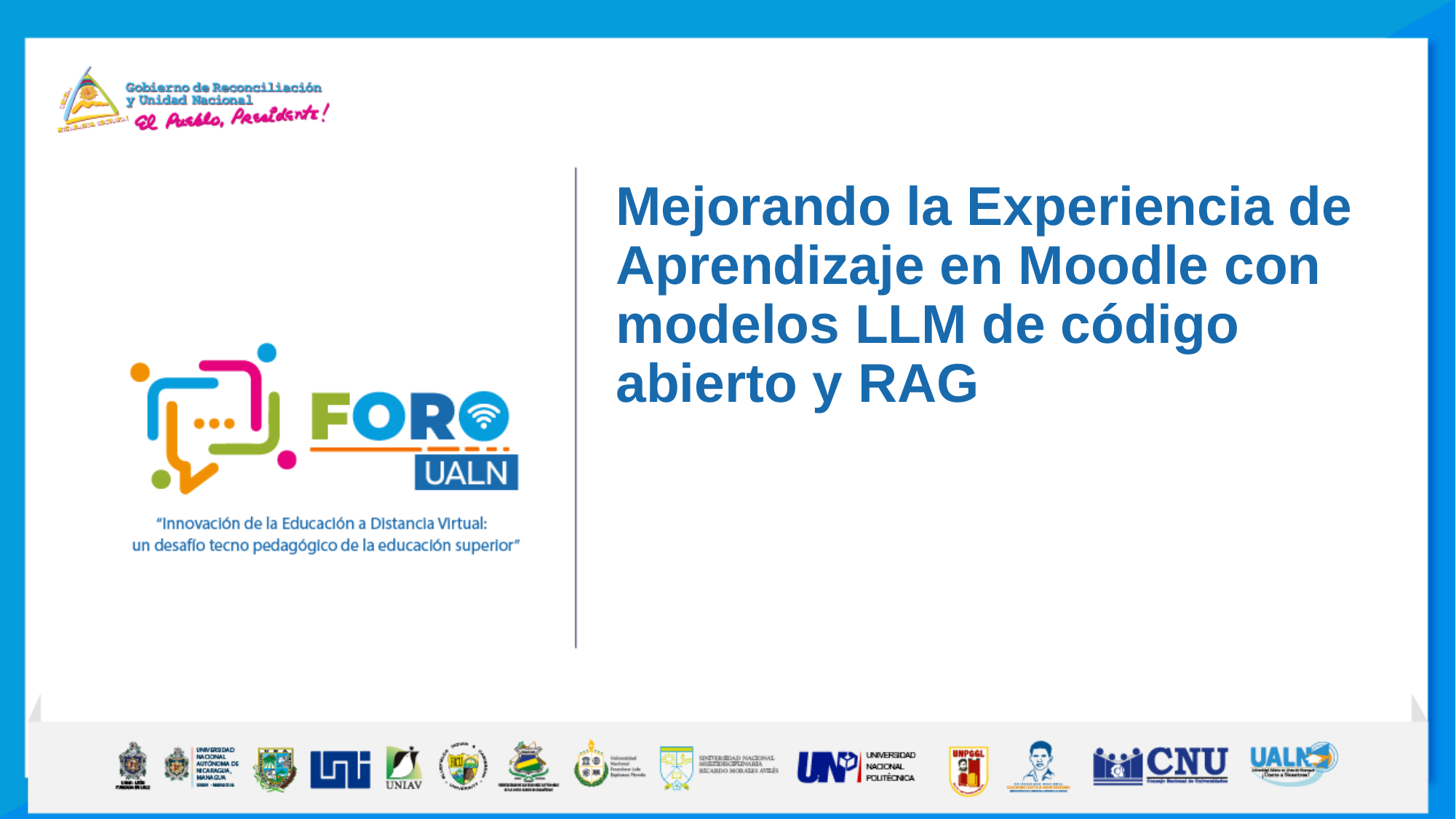

Mejorando la Experiencia de Aprendizaje en Moodle con modelos LLM de código abierto y RAG